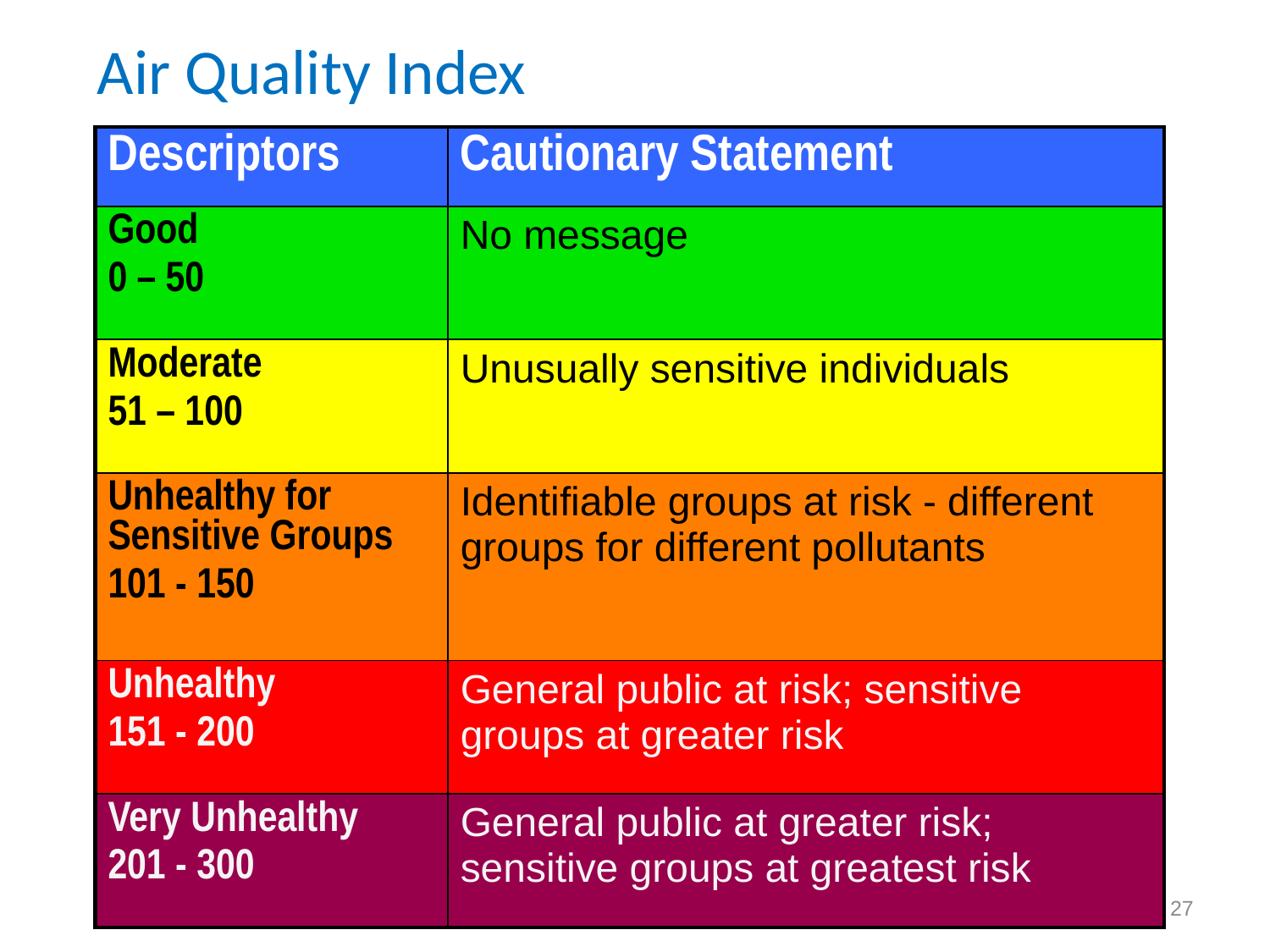

# Air Quality Index
| Descriptors | Cautionary Statement |
| --- | --- |
| Good 0 – 50 | No message |
| Moderate 51 – 100 | Unusually sensitive individuals |
| Unhealthy for Sensitive Groups 101 - 150 | Identifiable groups at risk - different groups for different pollutants |
| Unhealthy 151 - 200 | General public at risk; sensitive groups at greater risk |
| Very Unhealthy 201 - 300 | General public at greater risk; sensitive groups at greatest risk |
27